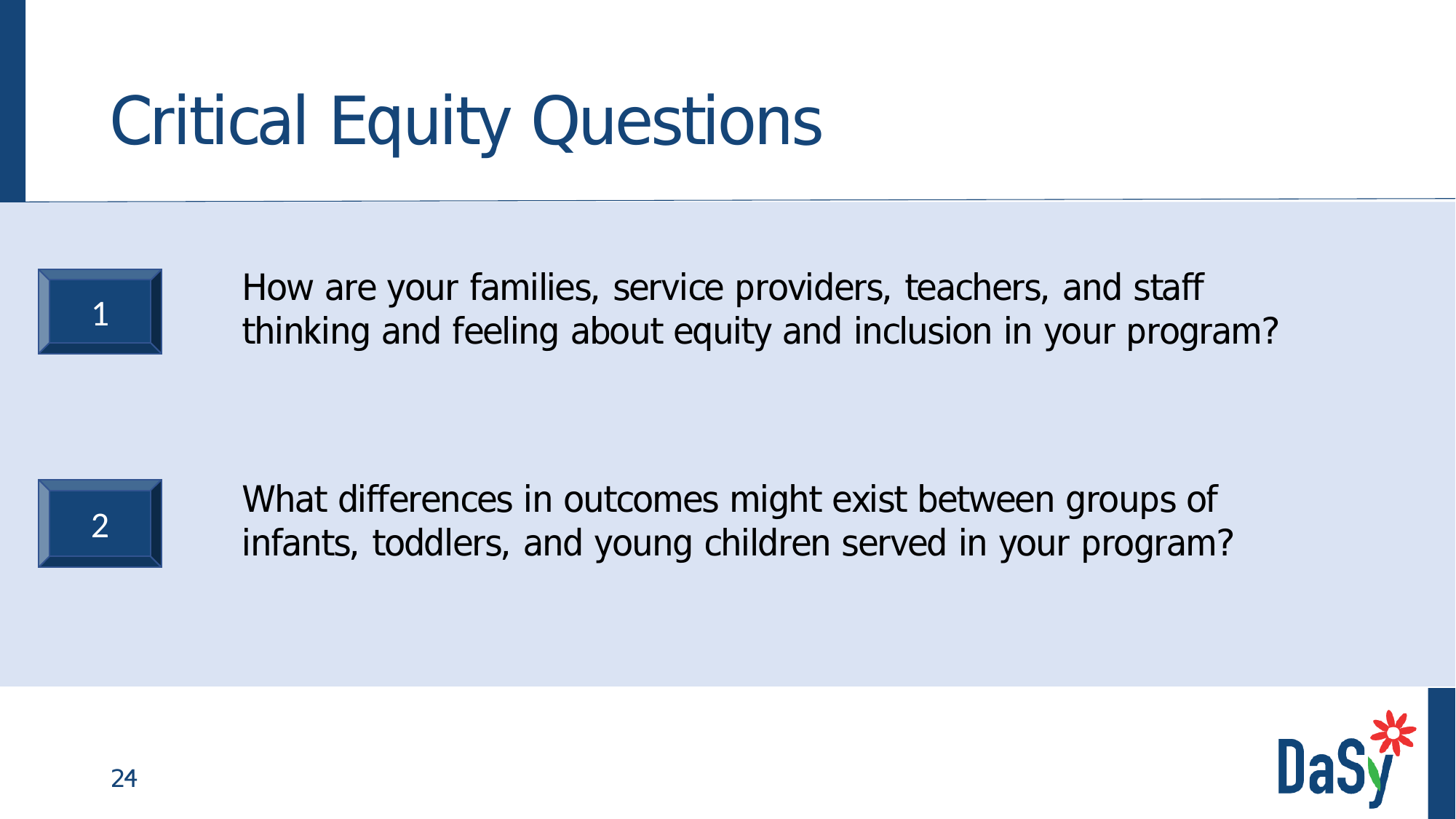

# Critical Equity Questions 3
How are your families, service providers, teachers, and staff thinking and feeling about equity and inclusion in your program?
1
What differences in outcomes might exist between groups of infants, toddlers, and young children served in your program?
2